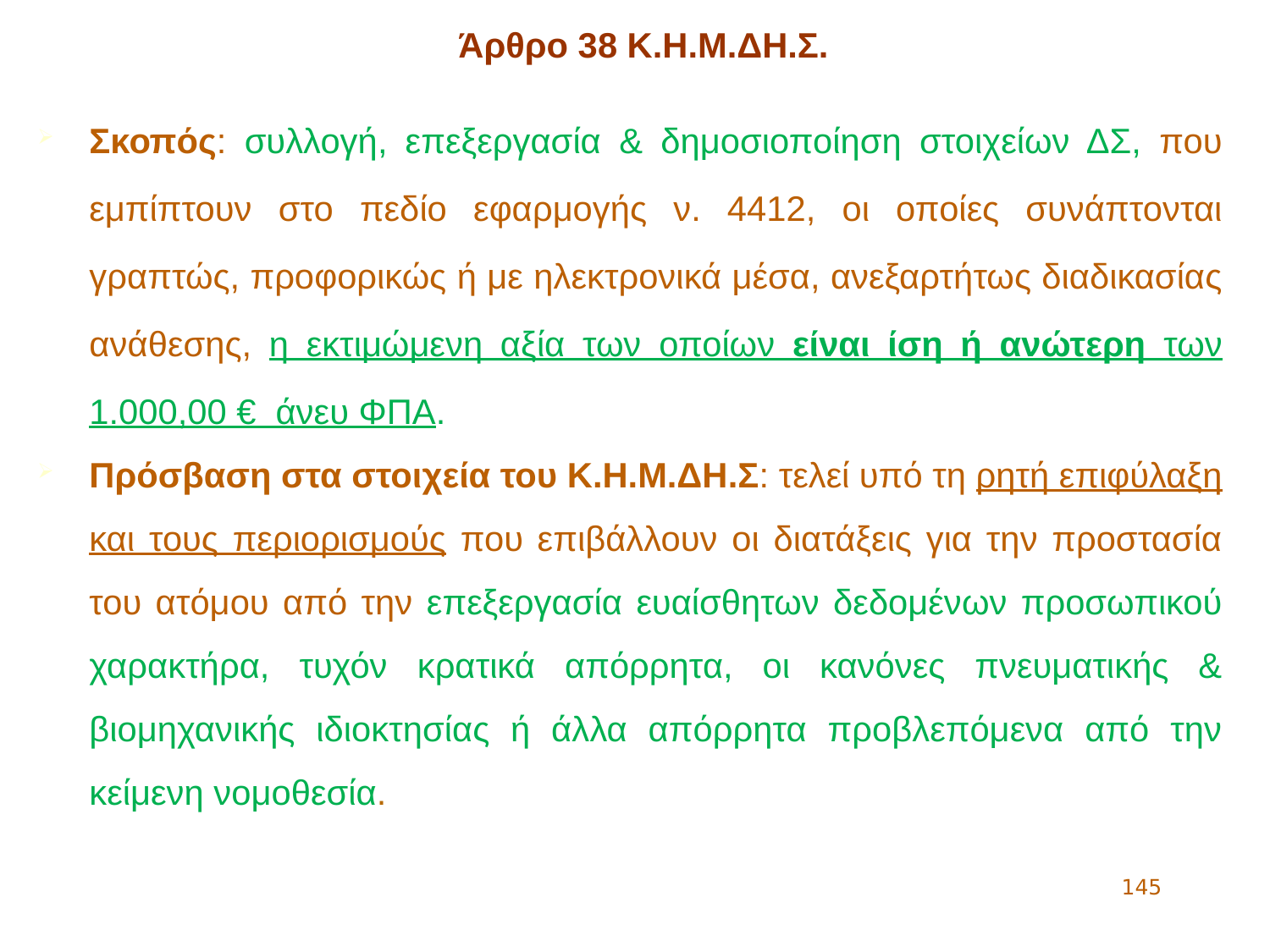

Άρθρο 38 Κ.Η.Μ.ΔΗ.Σ.
Σκοπός: συλλογή, επεξεργασία & δημοσιοποίηση στοιχείων ΔΣ, που εμπίπτουν στο πεδίο εφαρμογής ν. 4412, οι οποίες συνάπτονται γραπτώς, προφορικώς ή με ηλεκτρονικά μέσα, ανεξαρτήτως διαδικασίας ανάθεσης, η εκτιμώμενη αξία των οποίων είναι ίση ή ανώτερη των 1.000,00 €  άνευ ΦΠΑ.
Πρόσβαση στα στοιχεία του Κ.Η.Μ.ΔΗ.Σ: τελεί υπό τη ρητή επιφύλαξη και τους περιορισμούς που επιβάλλουν οι διατάξεις για την προστασία του ατόμου από την επεξεργασία ευαίσθητων δεδομένων προσωπικού χαρακτήρα, τυχόν κρατικά απόρρητα, οι κανόνες πνευματικής & βιομηχανικής ιδιοκτησίας ή άλλα απόρρητα προβλεπόμενα από την κείμενη νομοθεσία.
145